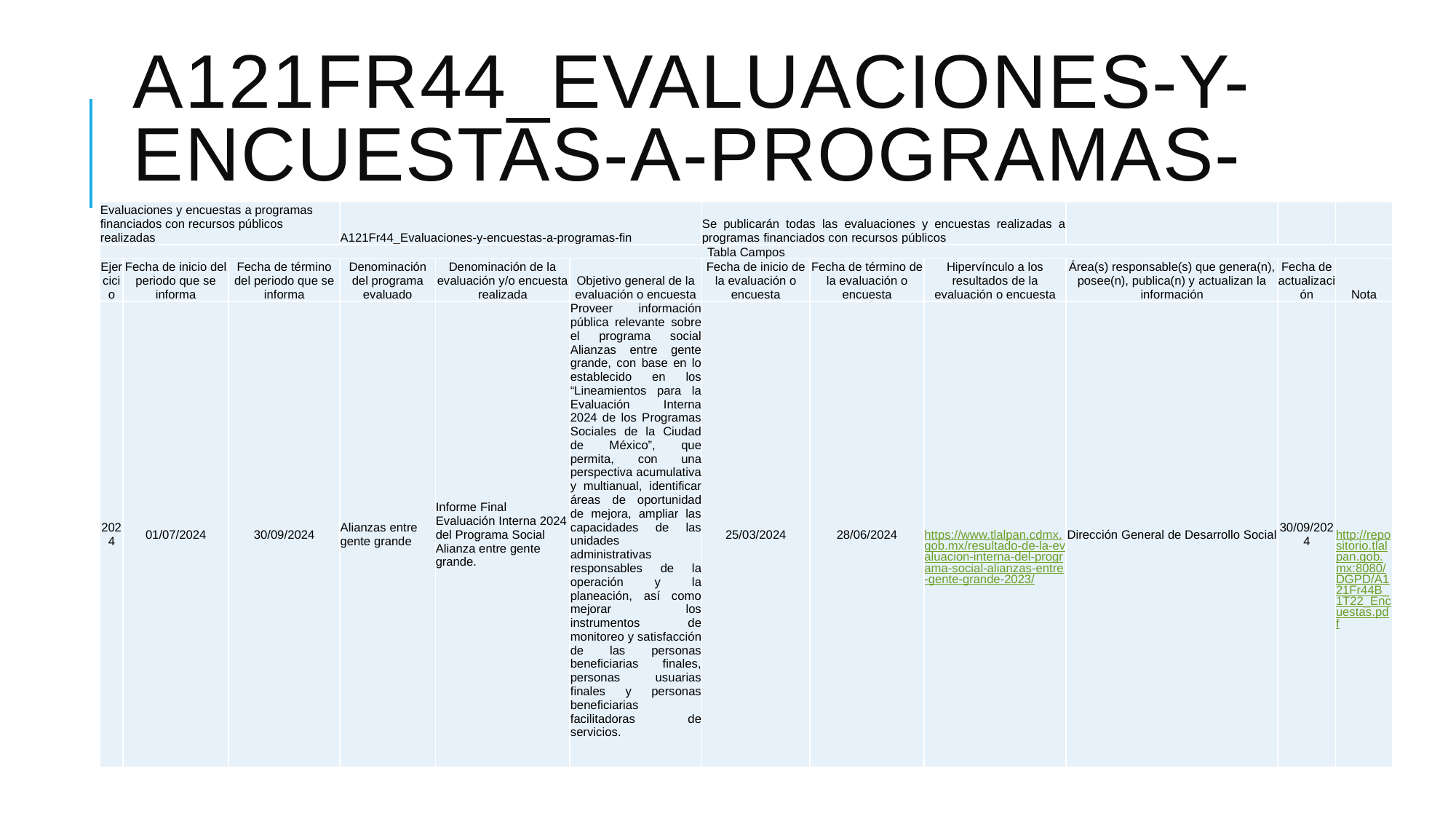

# A121Fr44_Evaluaciones-y-encuestas-a-programas-fin
| Evaluaciones y encuestas a programas financiados con recursos públicos realizadas |  |  | A121Fr44\_Evaluaciones-y-encuestas-a-programas-fin |  |  | Se publicarán todas las evaluaciones y encuestas realizadas a programas financiados con recursos públicos |  |  |  |  |  |
| --- | --- | --- | --- | --- | --- | --- | --- | --- | --- | --- | --- |
| Tabla Campos |  |  |  |  |  |  |  |  |  |  |  |
| Ejercicio | Fecha de inicio del periodo que se informa | Fecha de término del periodo que se informa | Denominación del programa evaluado | Denominación de la evaluación y/o encuesta realizada | Objetivo general de la evaluación o encuesta | Fecha de inicio de la evaluación o encuesta | Fecha de término de la evaluación o encuesta | Hipervínculo a los resultados de la evaluación o encuesta | Área(s) responsable(s) que genera(n), posee(n), publica(n) y actualizan la información | Fecha de actualización | Nota |
| 2024 | 01/07/2024 | 30/09/2024 | Alianzas entre gente grande | Informe Final Evaluación Interna 2024 del Programa Social Alianza entre gente grande. | Proveer información pública relevante sobre el programa social Alianzas entre gente grande, con base en lo establecido en los “Lineamientos para la Evaluación Interna 2024 de los Programas Sociales de la Ciudad de México”, que permita, con una perspectiva acumulativa y multianual, identificar áreas de oportunidad de mejora, ampliar las capacidades de las unidades administrativas responsables de la operación y la planeación, así como mejorar los instrumentos de monitoreo y satisfacción de las personas beneficiarias finales, personas usuarias finales y personas beneficiarias facilitadoras de servicios. | 25/03/2024 | 28/06/2024 | https://www.tlalpan.cdmx.gob.mx/resultado-de-la-evaluacion-interna-del-programa-social-alianzas-entre-gente-grande-2023/ | Dirección General de Desarrollo Social | 30/09/2024 | http://repositorio.tlalpan.gob.mx:8080/DGPD/A121Fr44B\_1T22\_Encuestas.pdf |